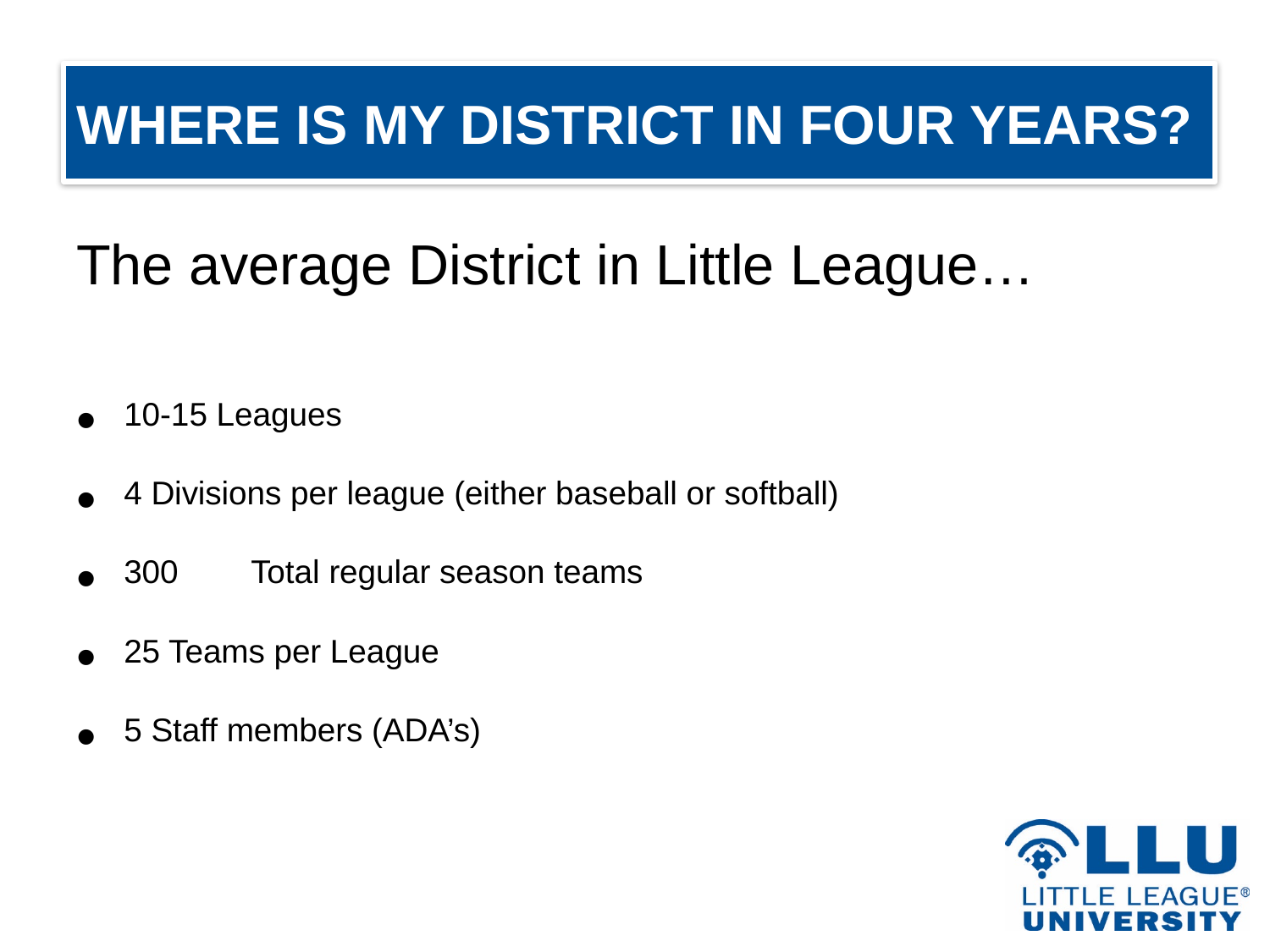

# WHERE IS MY DISTRICT IN FOUR YEARS?
The average District in Little League…

10-15 Leagues
4 Divisions per league (either baseball or softball)
300 	Total regular season teams
25 Teams per League
5 Staff members (ADA’s)